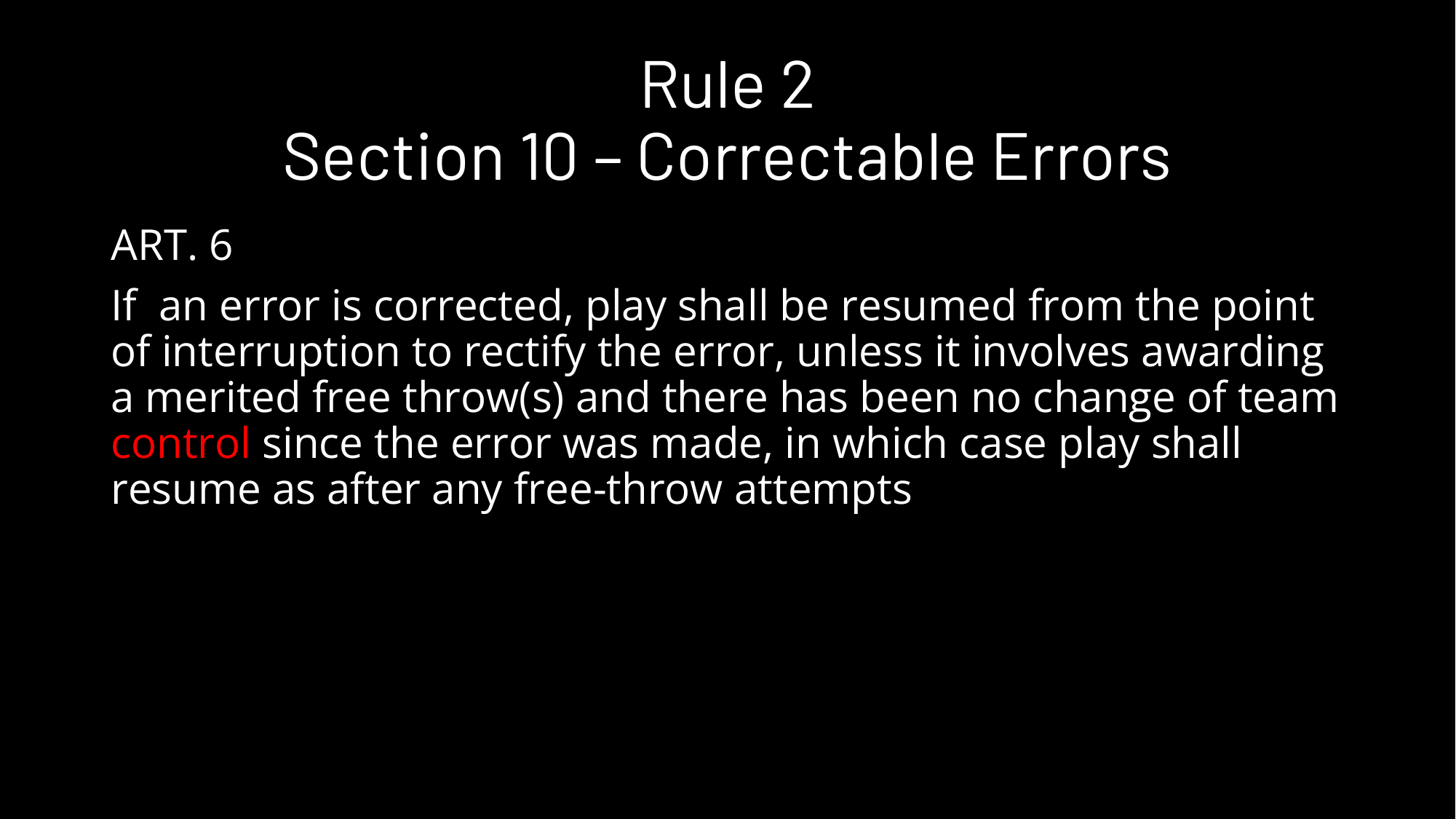

# Rule 2 Section 10 – Correctable Errors
ART. 6
If  an error is corrected, play shall be resumed from the point of interruption to rectify the error, unless it involves awarding a merited free throw(s) and there has been no change of team control since the error was made, in which case play shall resume as after any free-throw attempts